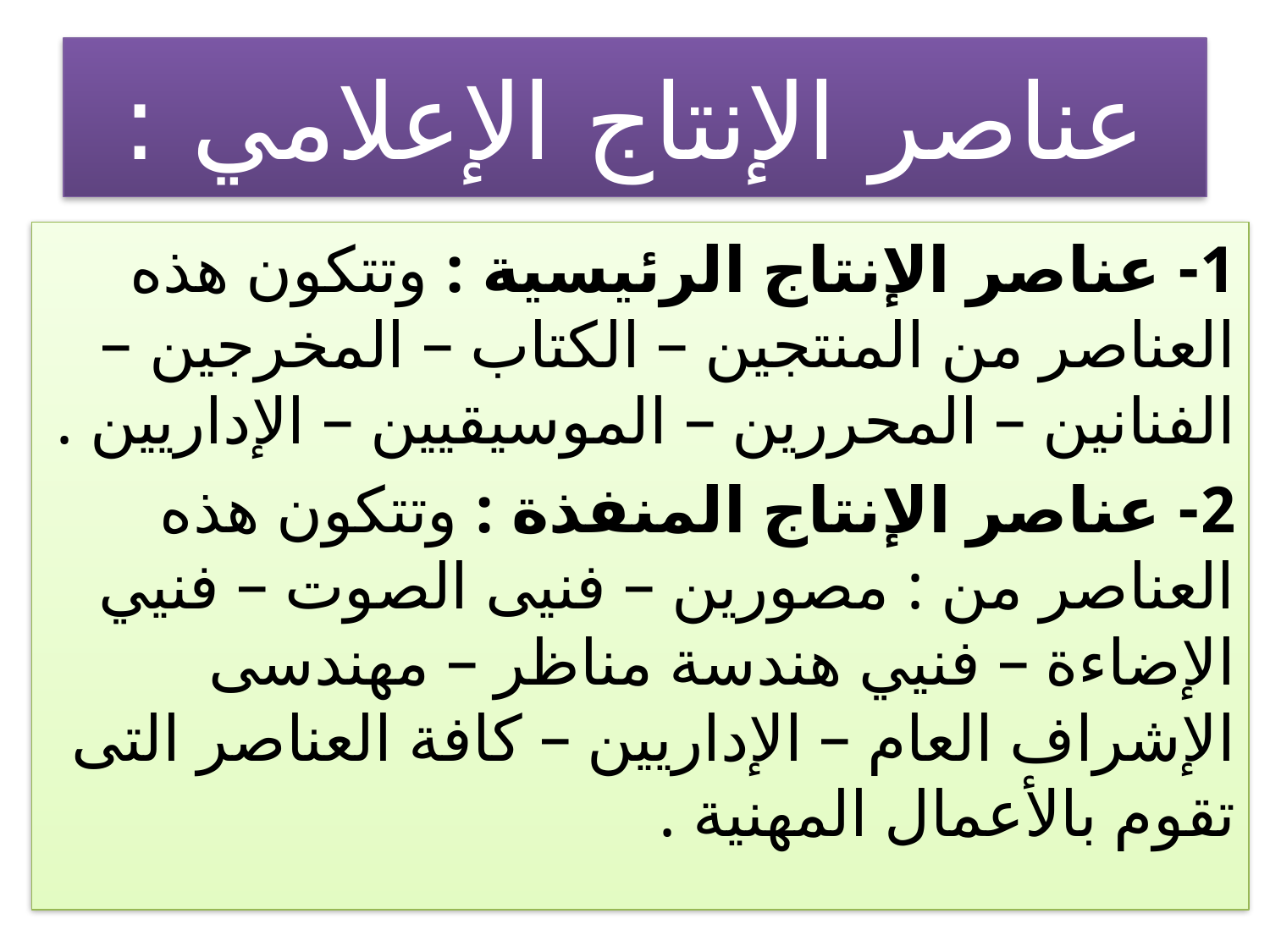

# عناصر الإنتاج الإعلامي :
1- عناصر الإنتاج الرئيسية : وتتكون هذه العناصر من المنتجين – الكتاب – المخرجين – الفنانين – المحررين – الموسيقيين – الإداريين .
2- عناصر الإنتاج المنفذة : وتتكون هذه العناصر من : مصورين – فنيى الصوت – فنيي الإضاءة – فنيي هندسة مناظر – مهندسى الإشراف العام – الإداريين – كافة العناصر التى تقوم بالأعمال المهنية .